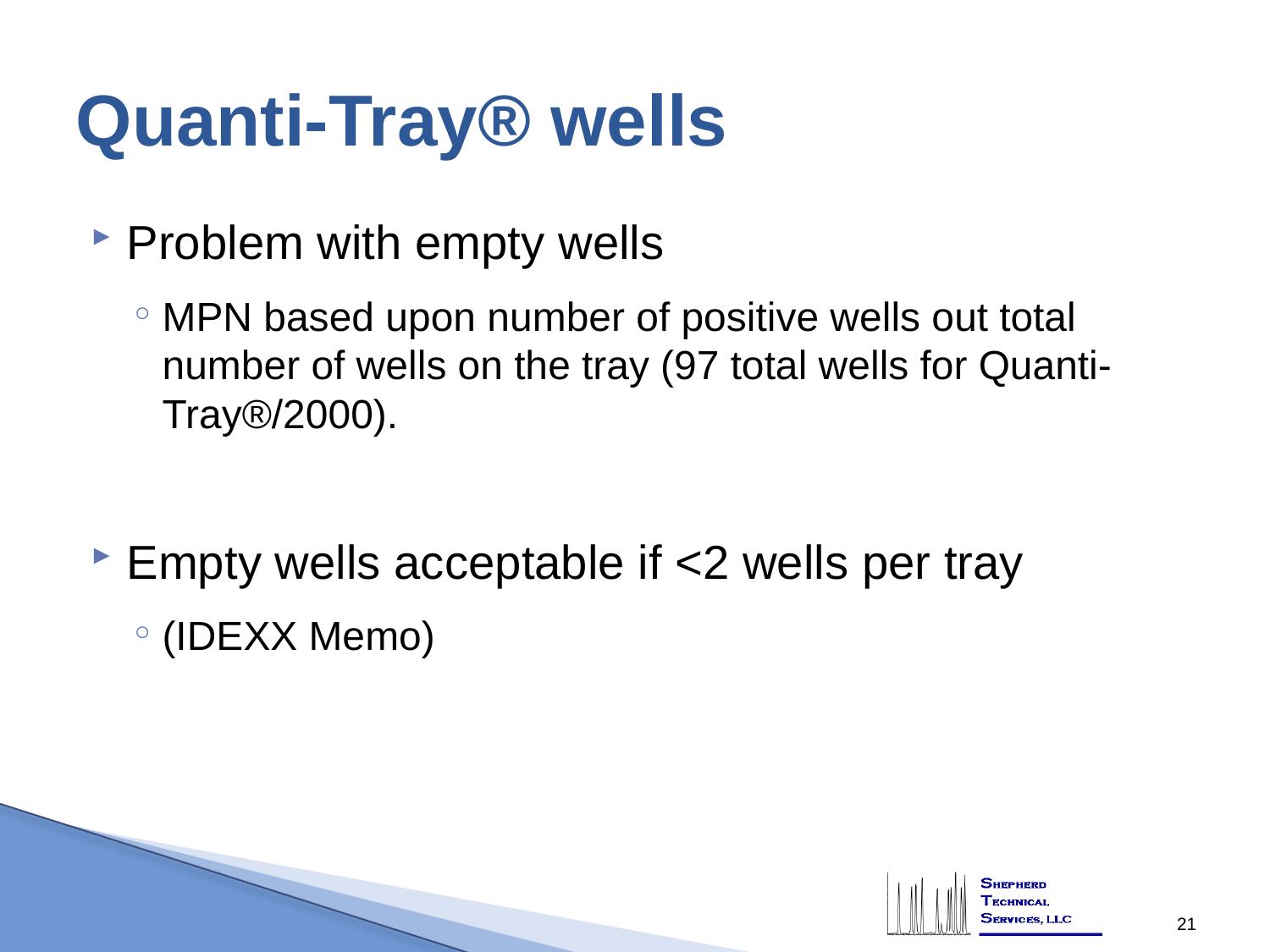

# Quanti-Tray® wells
Problem with empty wells
MPN based upon number of positive wells out total number of wells on the tray (97 total wells for Quanti-Tray®/2000).

Empty wells acceptable if <2 wells per tray
(IDEXX Memo)

21